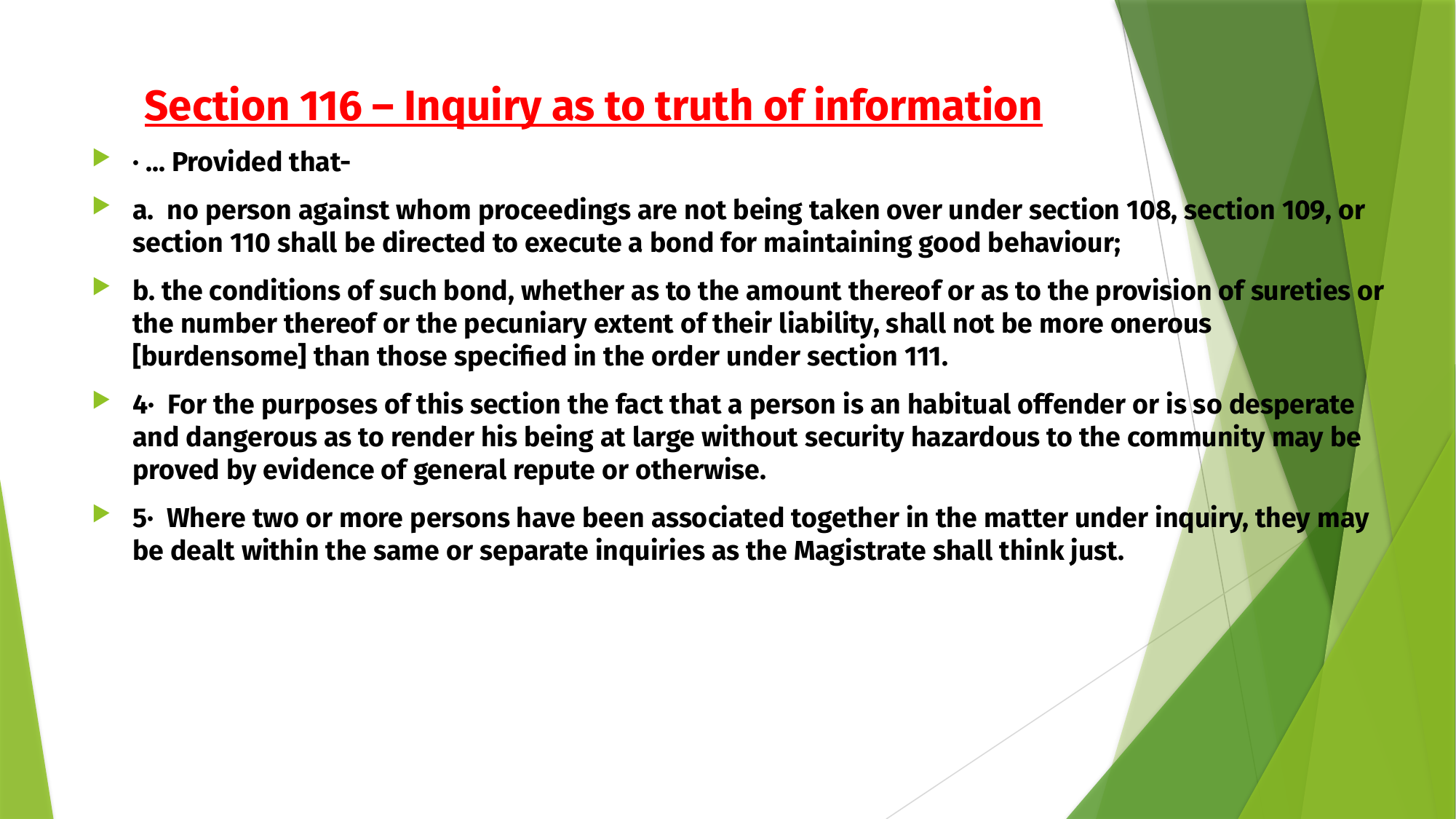

# Section 116 – Inquiry as to truth of information
· ... Provided that-
a.  no person against whom proceedings are not being taken over under section 108, section 109, or section 110 shall be directed to execute a bond for maintaining good behaviour;
b. the conditions of such bond, whether as to the amount thereof or as to the provision of sureties or the number thereof or the pecuniary extent of their liability, shall not be more onerous [burdensome] than those specified in the order under section 111.
4·  For the purposes of this section the fact that a person is an habitual offender or is so desperate and dangerous as to render his being at large without security hazardous to the community may be proved by evidence of general repute or otherwise.
5·  Where two or more persons have been associated together in the matter under inquiry, they may be dealt within the same or separate inquiries as the Magistrate shall think just.